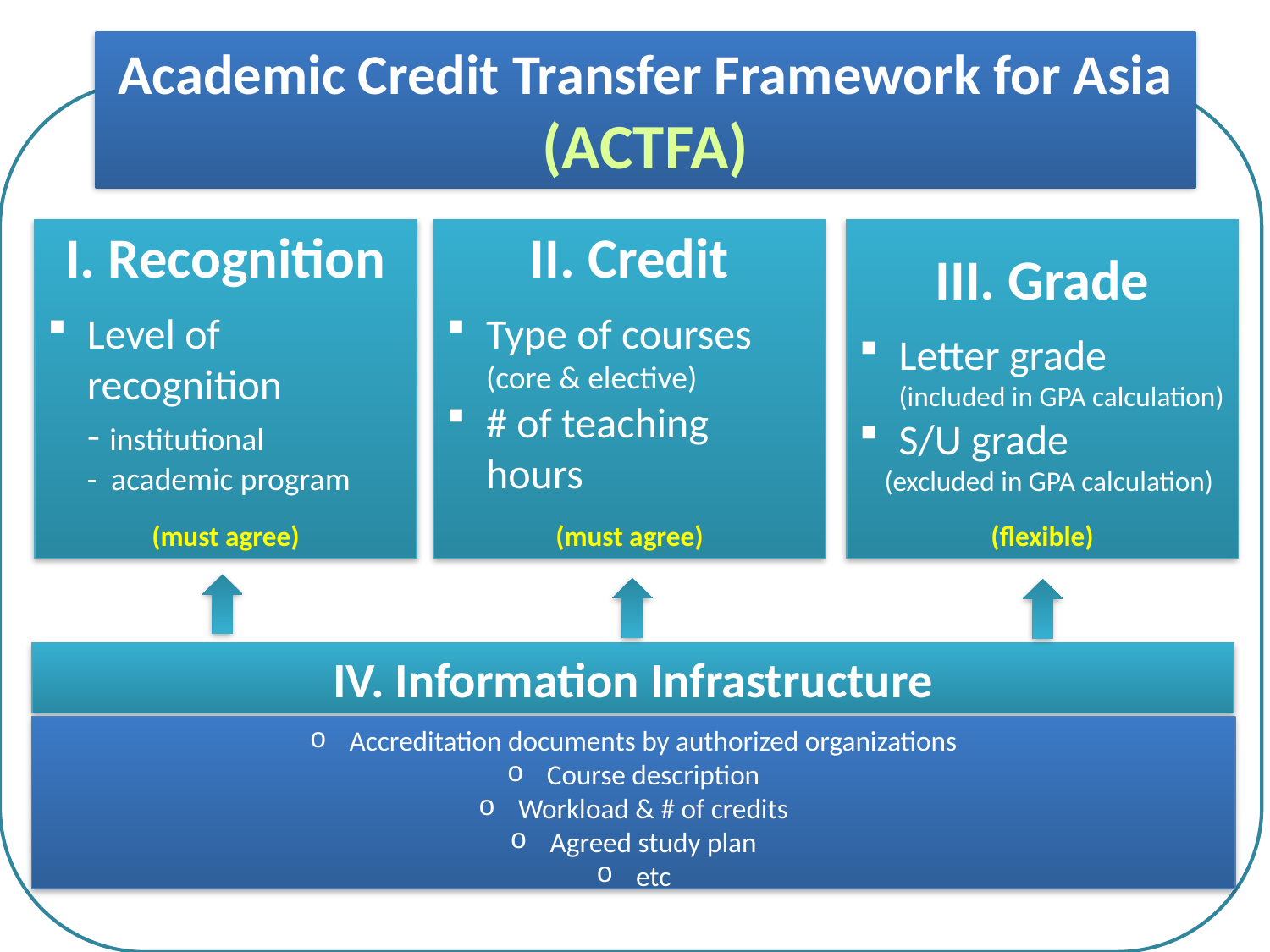

Academic Credit Transfer Framework for Asia (ACTFA)

I. Recognition

Level of recognition
- institutional
-  academic program

(must agree)
II. Credit

Type of courses
(core & elective)
# of teaching hours

(must agree)
III. Grade

Letter grade
(included in GPA calculation)
S/U grade
    (excluded in GPA calculation)

(flexible)

IV. Information Infrastructure
Accreditation documents by authorized organizations
Course description
Workload & # of credits
Agreed study plan
etc